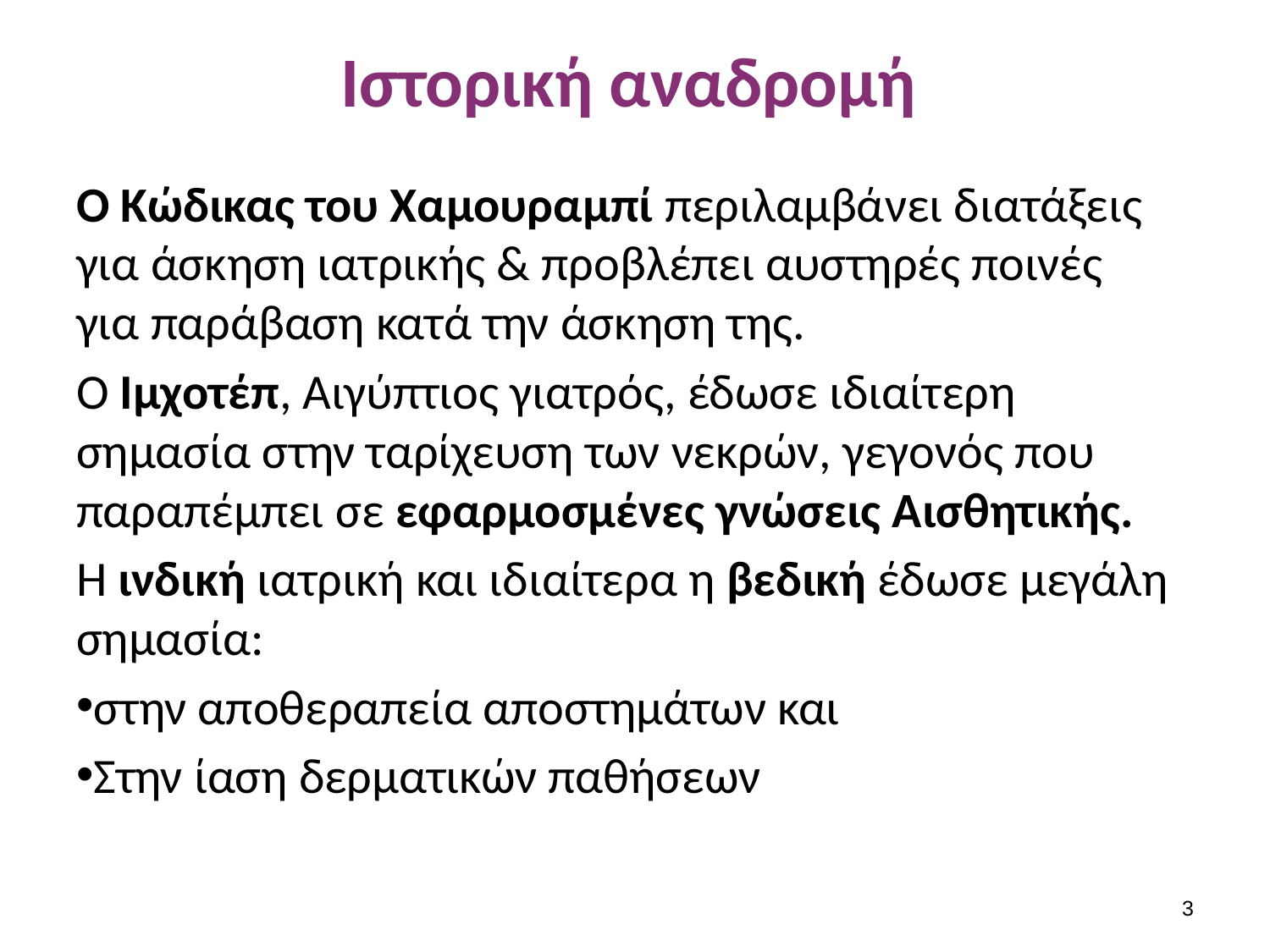

# Ιστορική αναδρομή
Ο Κώδικας του Χαμουραμπί περιλαμβάνει διατάξεις για άσκηση ιατρικής & προβλέπει αυστηρές ποινές για παράβαση κατά την άσκηση της.
Ο Ιμχοτέπ, Αιγύπτιος γιατρός, έδωσε ιδιαίτερη σημασία στην ταρίχευση των νεκρών, γεγονός που παραπέμπει σε εφαρμοσμένες γνώσεις Αισθητικής.
Η ινδική ιατρική και ιδιαίτερα η βεδική έδωσε μεγάλη σημασία:
στην αποθεραπεία αποστημάτων και
Στην ίαση δερματικών παθήσεων

3